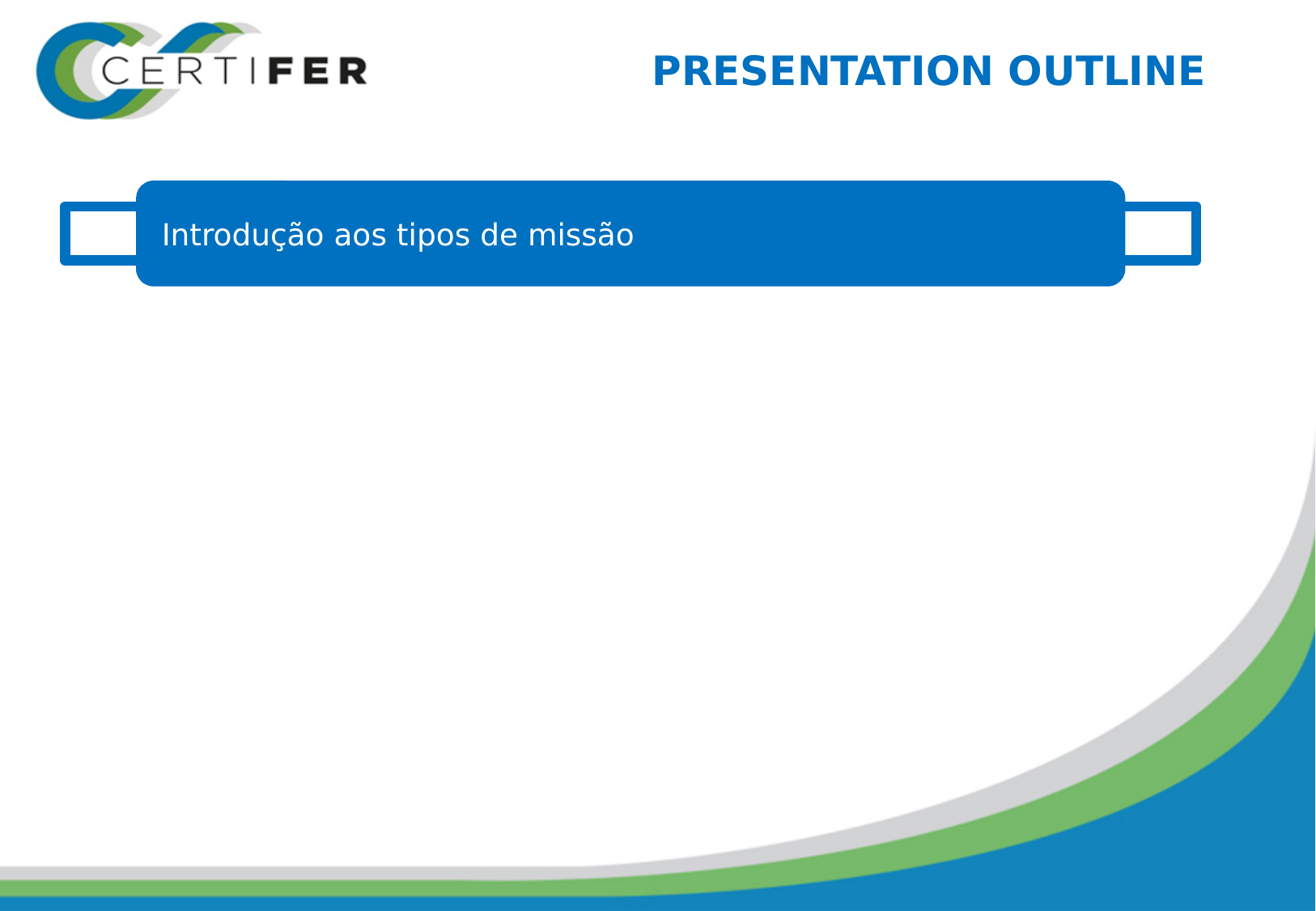

# Presentation Outline

Introdução aos tipos de missão